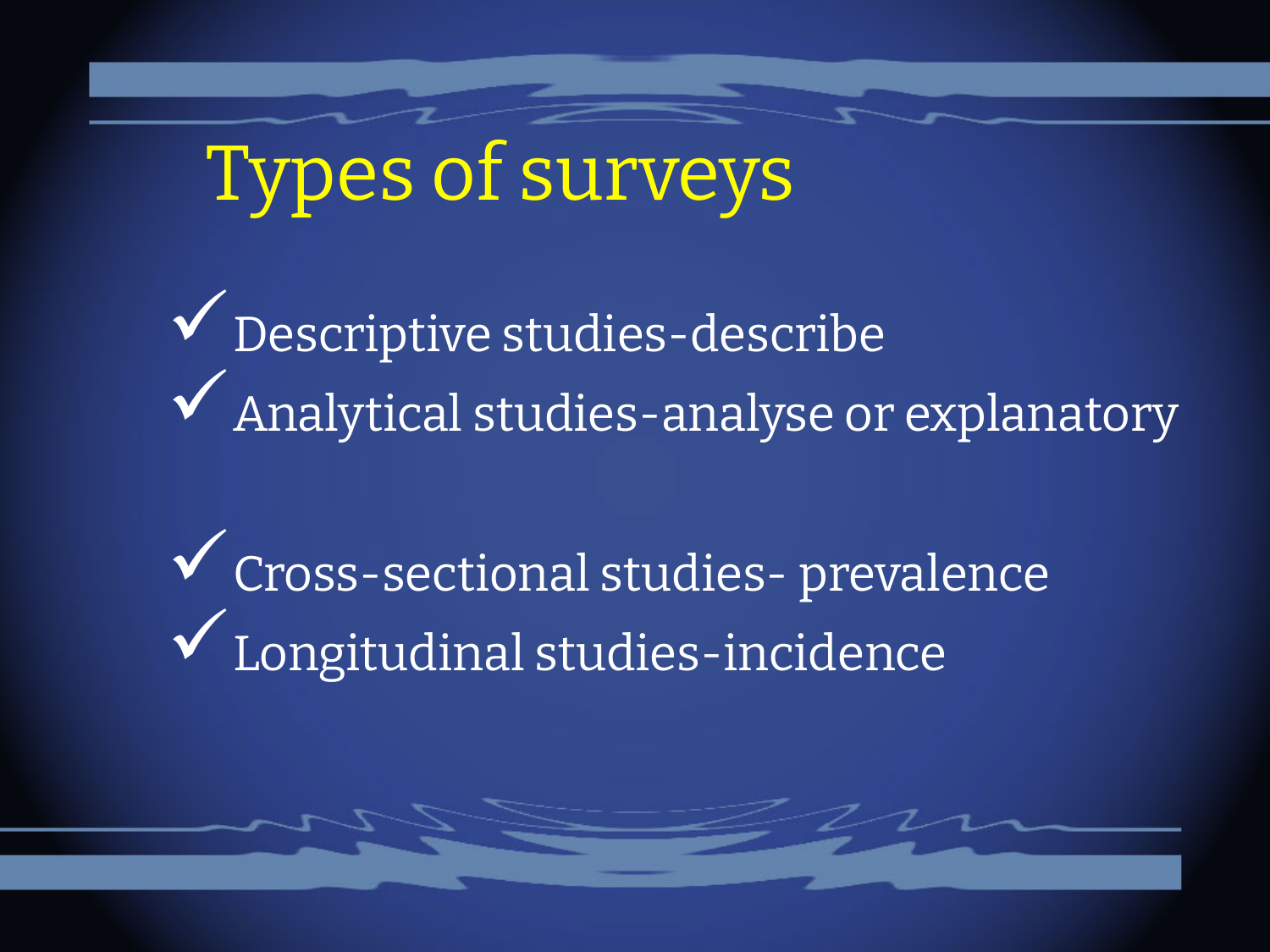

Types of surveys
Descriptive studies-describe
Analytical studies-analyse or explanatory

Cross-sectional studies- prevalence
Longitudinal studies-incidence